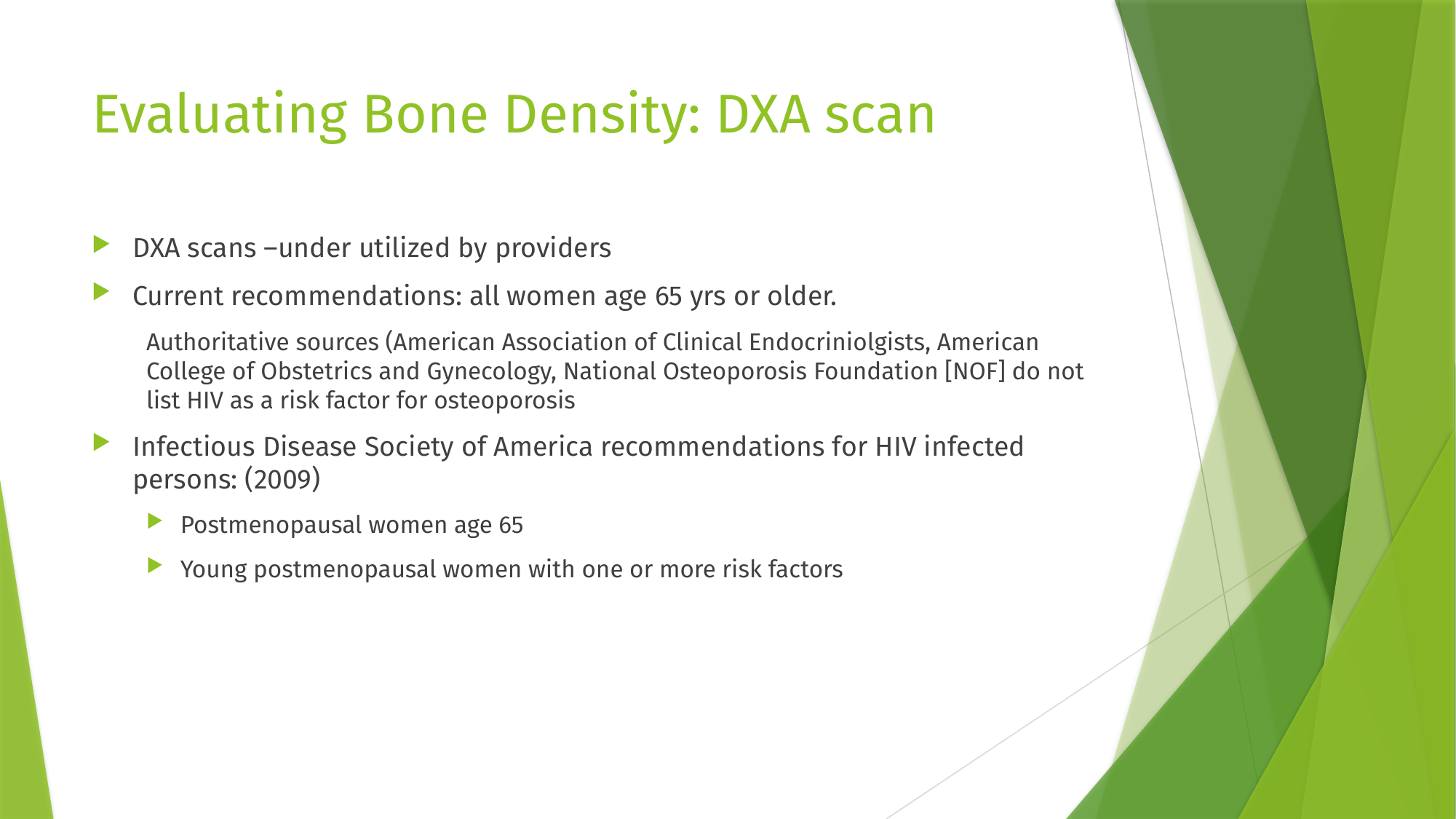

# Evaluating Bone Density: DXA scan
DXA scans –under utilized by providers
Current recommendations: all women age 65 yrs or older.
Authoritative sources (American Association of Clinical Endocriniolgists, American College of Obstetrics and Gynecology, National Osteoporosis Foundation [NOF] do not list HIV as a risk factor for osteoporosis
Infectious Disease Society of America recommendations for HIV infected persons: (2009)
Postmenopausal women age 65
Young postmenopausal women with one or more risk factors